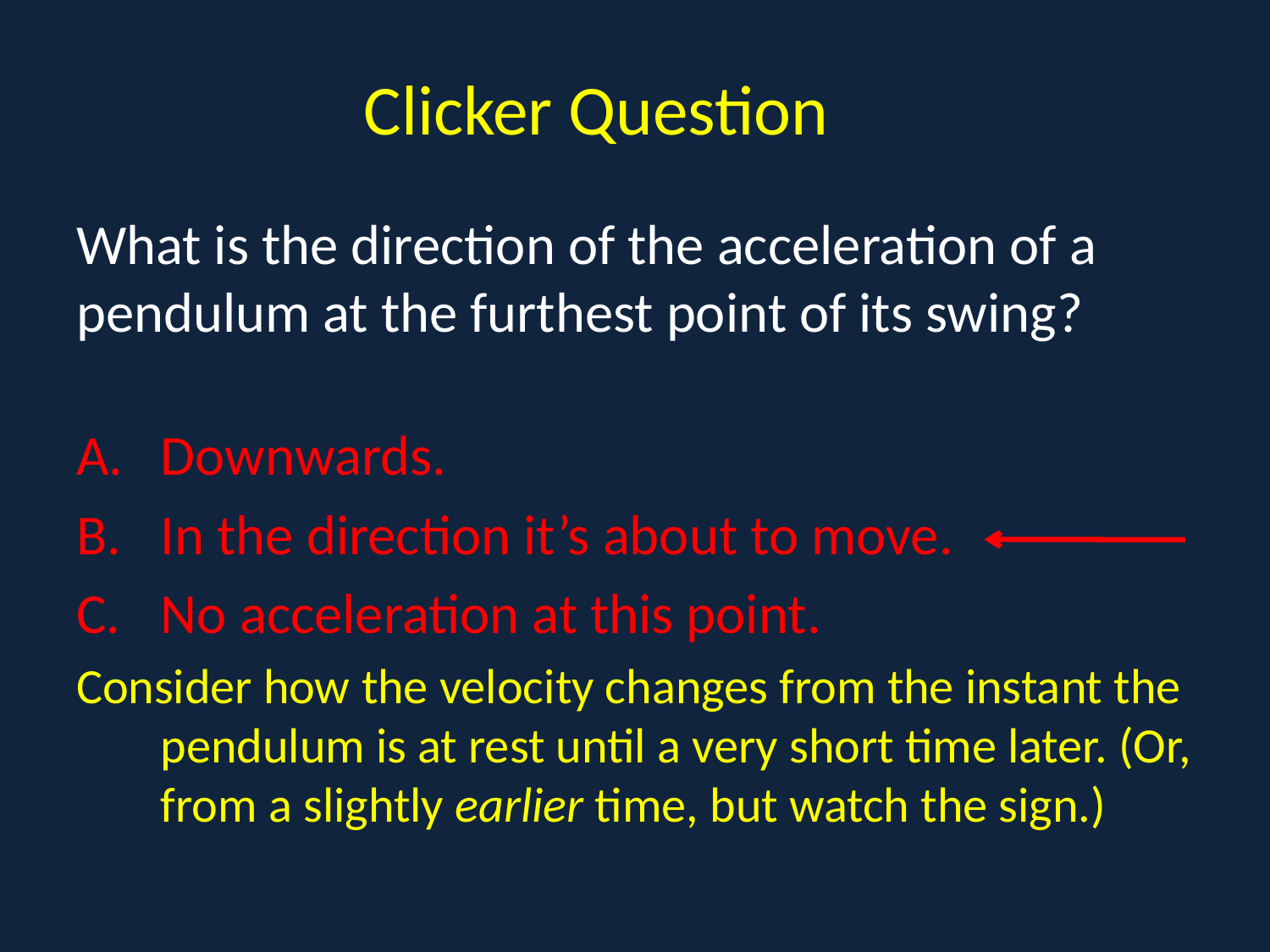

# Clicker Question What is the direction of the acceleration of a pendulum at the furthest point of its swing?
Downwards.
In the direction it’s about to move.
No acceleration at this point.
Consider how the velocity changes from the instant the pendulum is at rest until a very short time later. (Or, from a slightly earlier time, but watch the sign.)